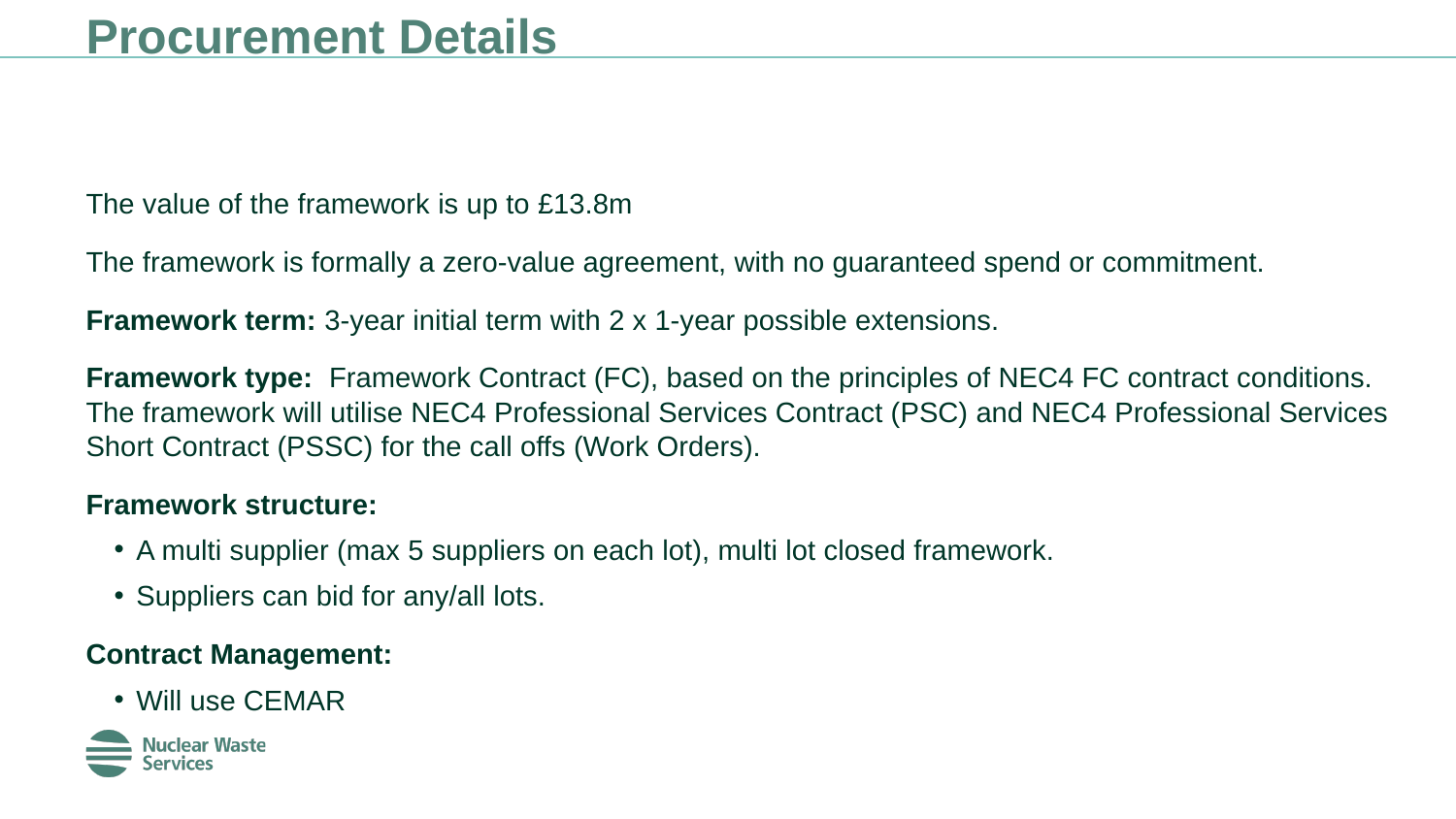

# Procurement Details
The value of the framework is up to £13.8m
The framework is formally a zero-value agreement, with no guaranteed spend or commitment.
Framework term: 3-year initial term with 2 x 1-year possible extensions.
Framework type:  Framework Contract (FC), based on the principles of NEC4 FC contract conditions. The framework will utilise NEC4 Professional Services Contract (PSC) and NEC4 Professional Services Short Contract (PSSC) for the call offs (Work Orders).
Framework structure:
A multi supplier (max 5 suppliers on each lot), multi lot closed framework.
Suppliers can bid for any/all lots.
Contract Management:
Will use CEMAR